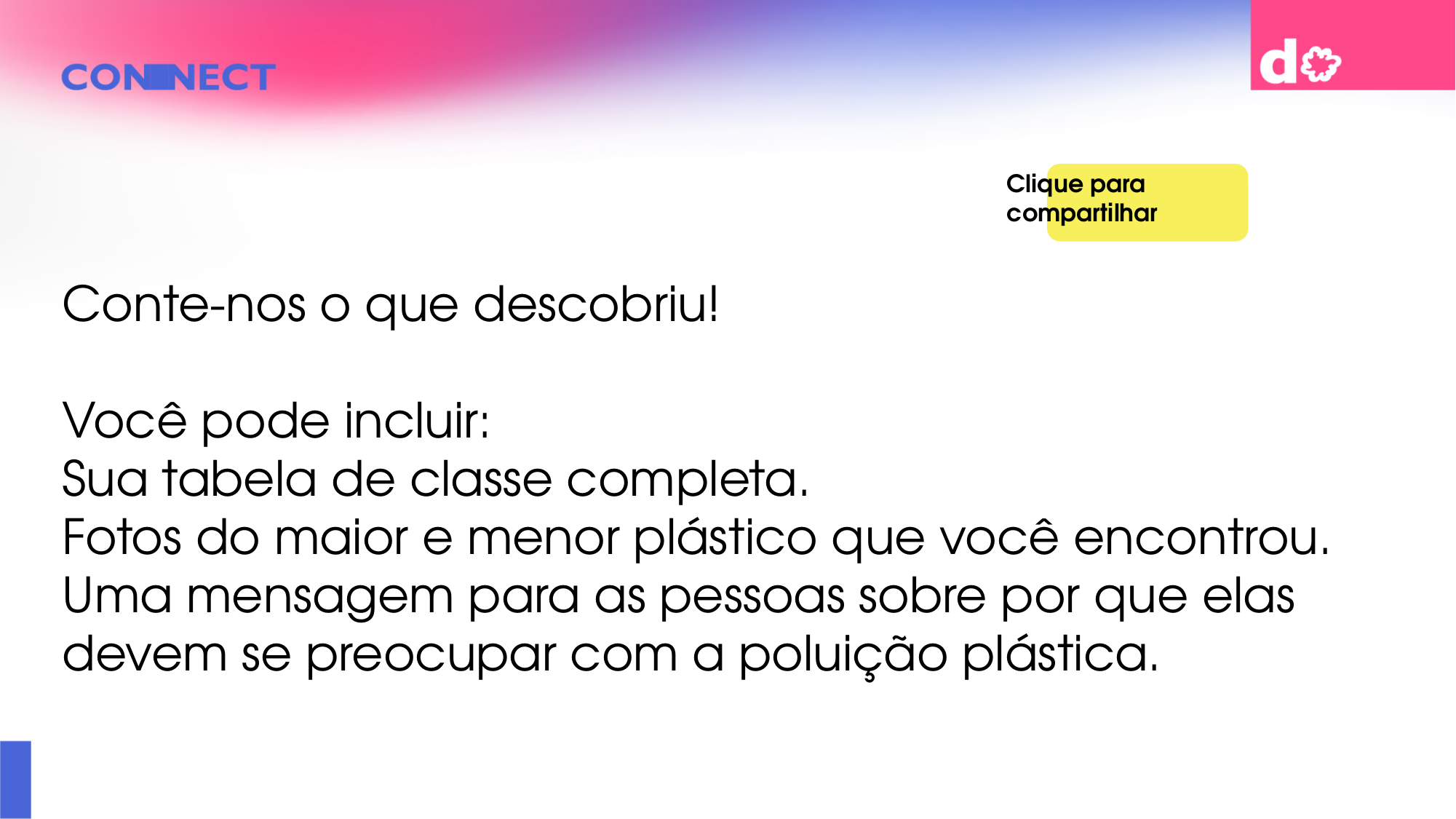

Clique para compartilhar

Conte-nos o que descobriu!

Você pode incluir:
Sua tabela de classe completa.
Fotos do maior e menor plástico que você encontrou.
Uma mensagem para as pessoas sobre por que elas devem se preocupar com a poluição plástica.